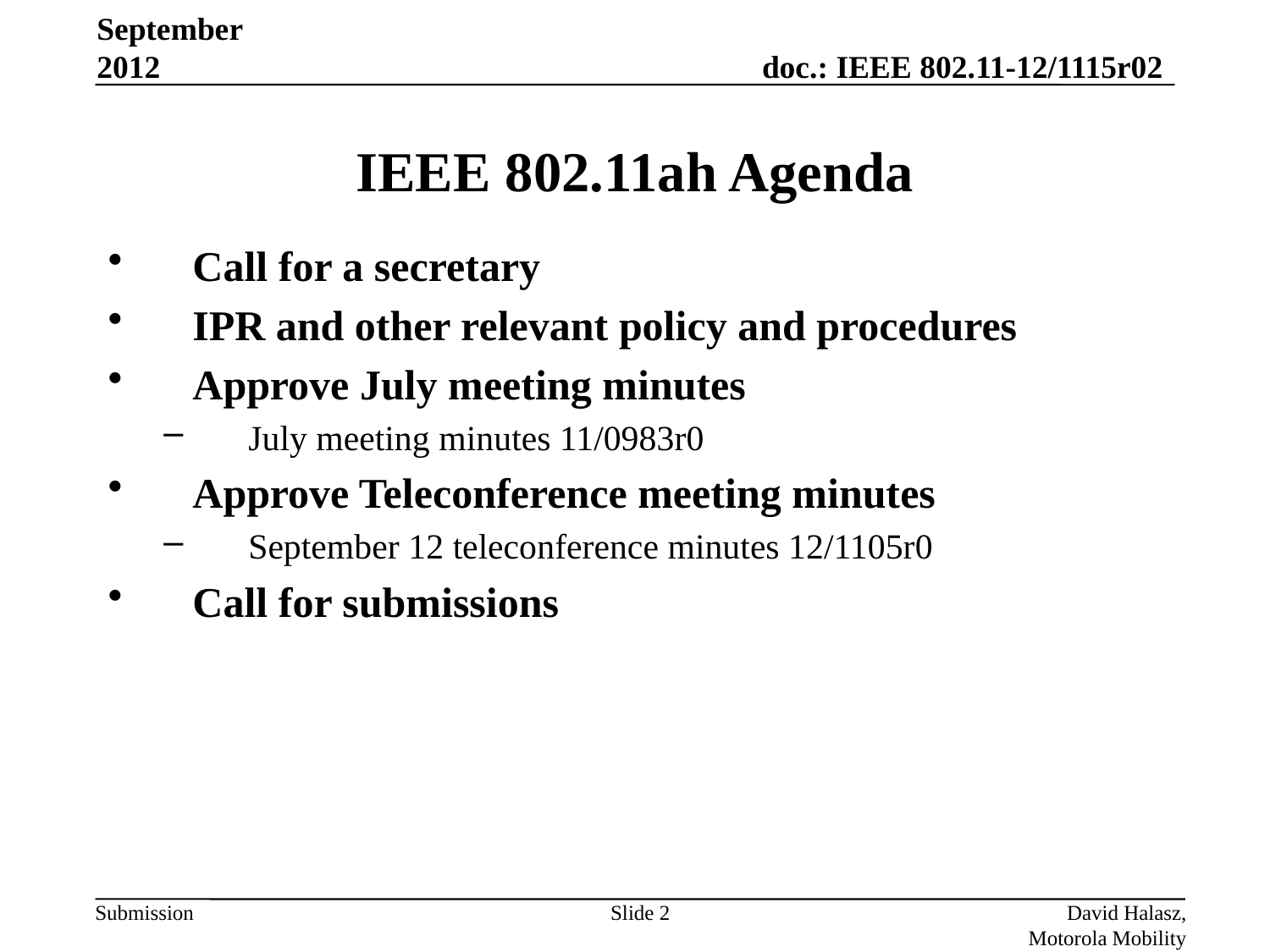

September 2012
# IEEE 802.11ah Agenda
Call for a secretary
IPR and other relevant policy and procedures
Approve July meeting minutes
July meeting minutes 11/0983r0
Approve Teleconference meeting minutes
September 12 teleconference minutes 12/1105r0
Call for submissions

Slide 2
David Halasz, Motorola Mobility